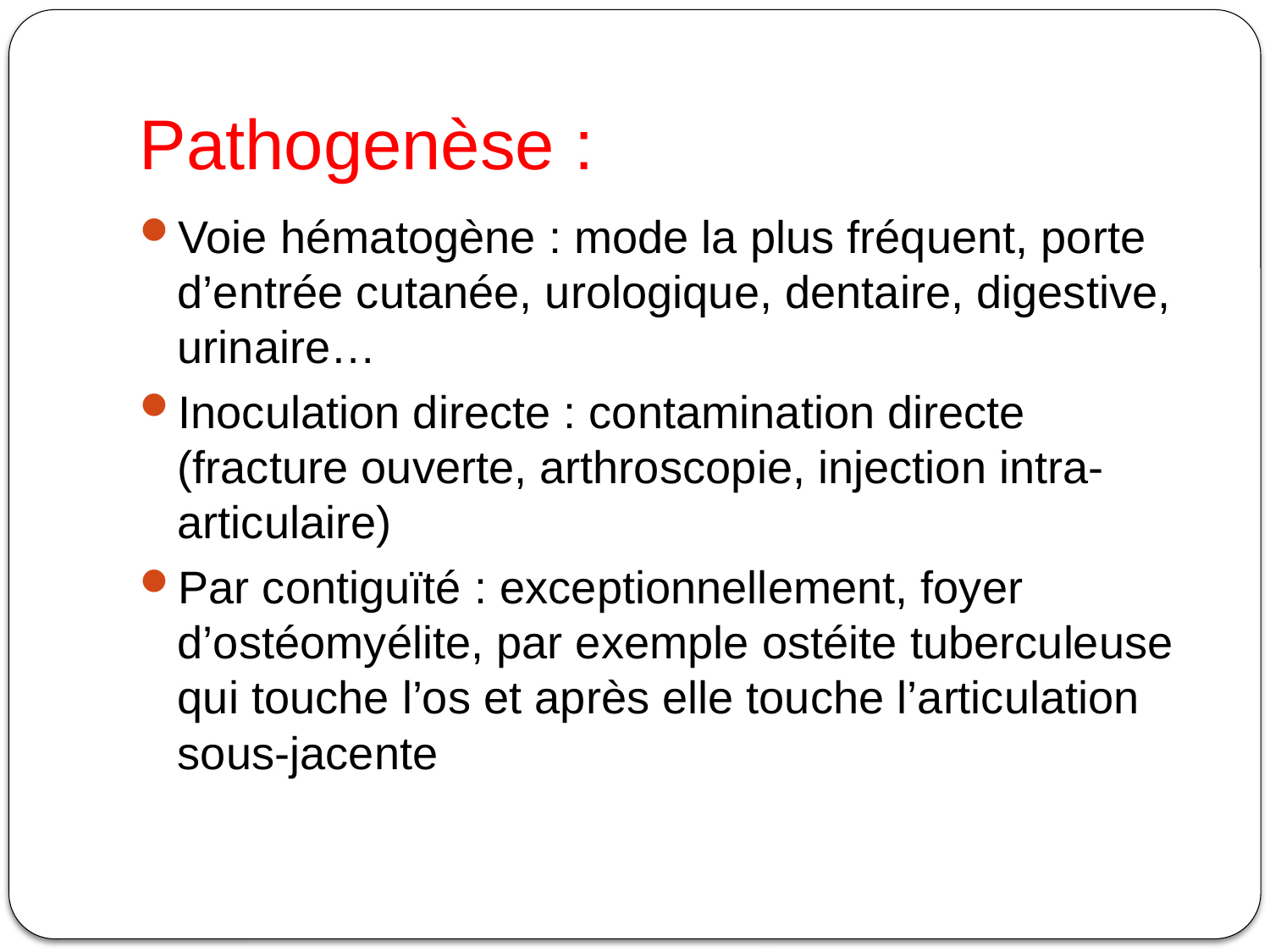

# Pathogenèse :
Voie hématogène : mode la plus fréquent, porte d’entrée cutanée, urologique, dentaire, digestive, urinaire…
Inoculation directe : contamination directe (fracture ouverte, arthroscopie, injection intra-articulaire)
Par contiguïté : exceptionnellement, foyer d’ostéomyélite, par exemple ostéite tuberculeuse qui touche l’os et après elle touche l’articulation sous-jacente